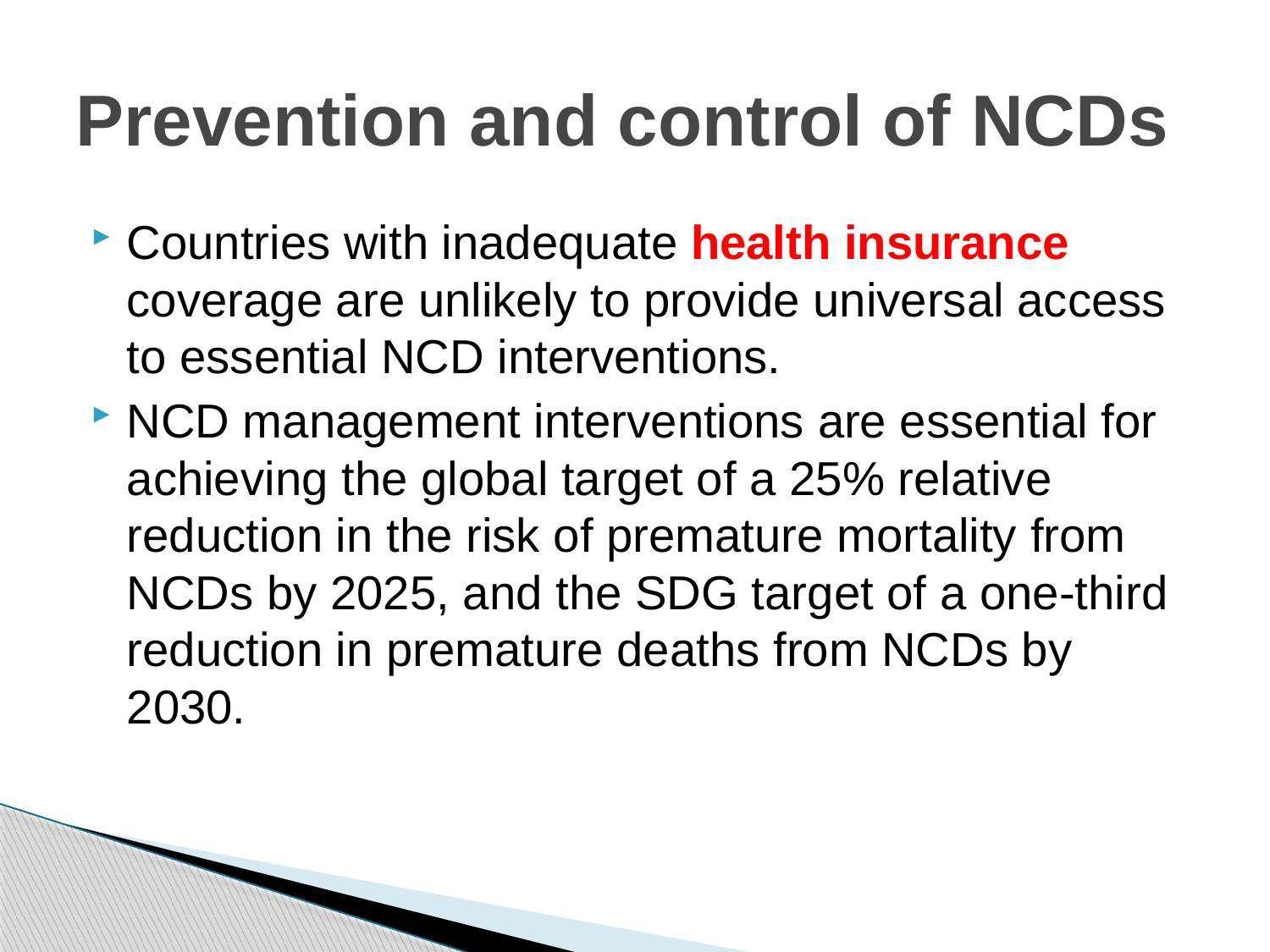

# Prevention and control of NCDs
Countries with inadequate health insurance coverage are unlikely to provide universal access to essential NCD interventions.
NCD management interventions are essential for achieving the global target of a 25% relative reduction in the risk of premature mortality from NCDs by 2025, and the SDG target of a one-third reduction in premature deaths from NCDs by 2030.